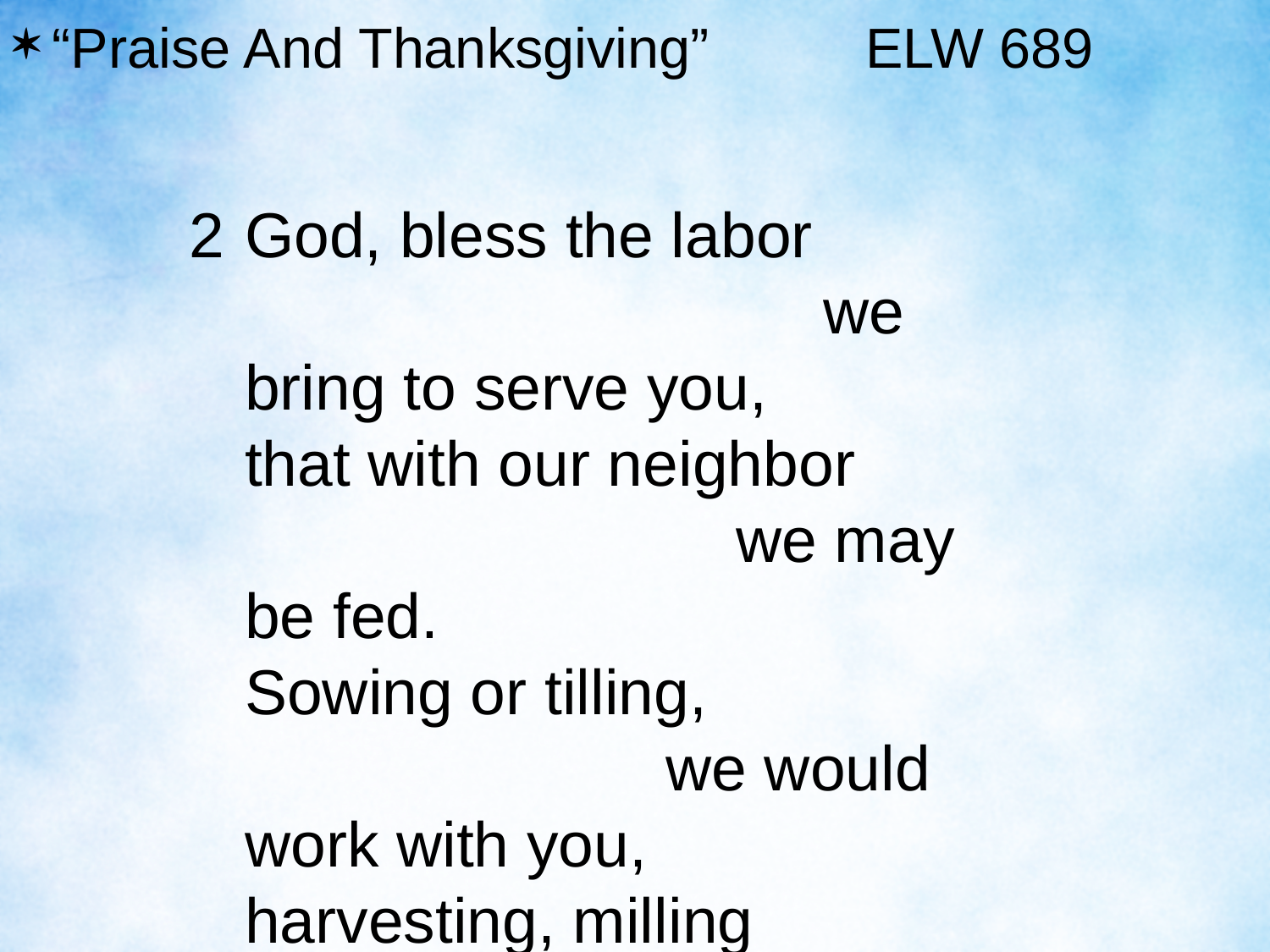

“Praise And Thanksgiving”          ELW 689
2	God, bless the labor                                            we bring to serve you,
	that with our neighbor                                     we may be fed.
	Sowing or tilling,                                          we would work with you,
	harvesting, milling                                             for daily bread.